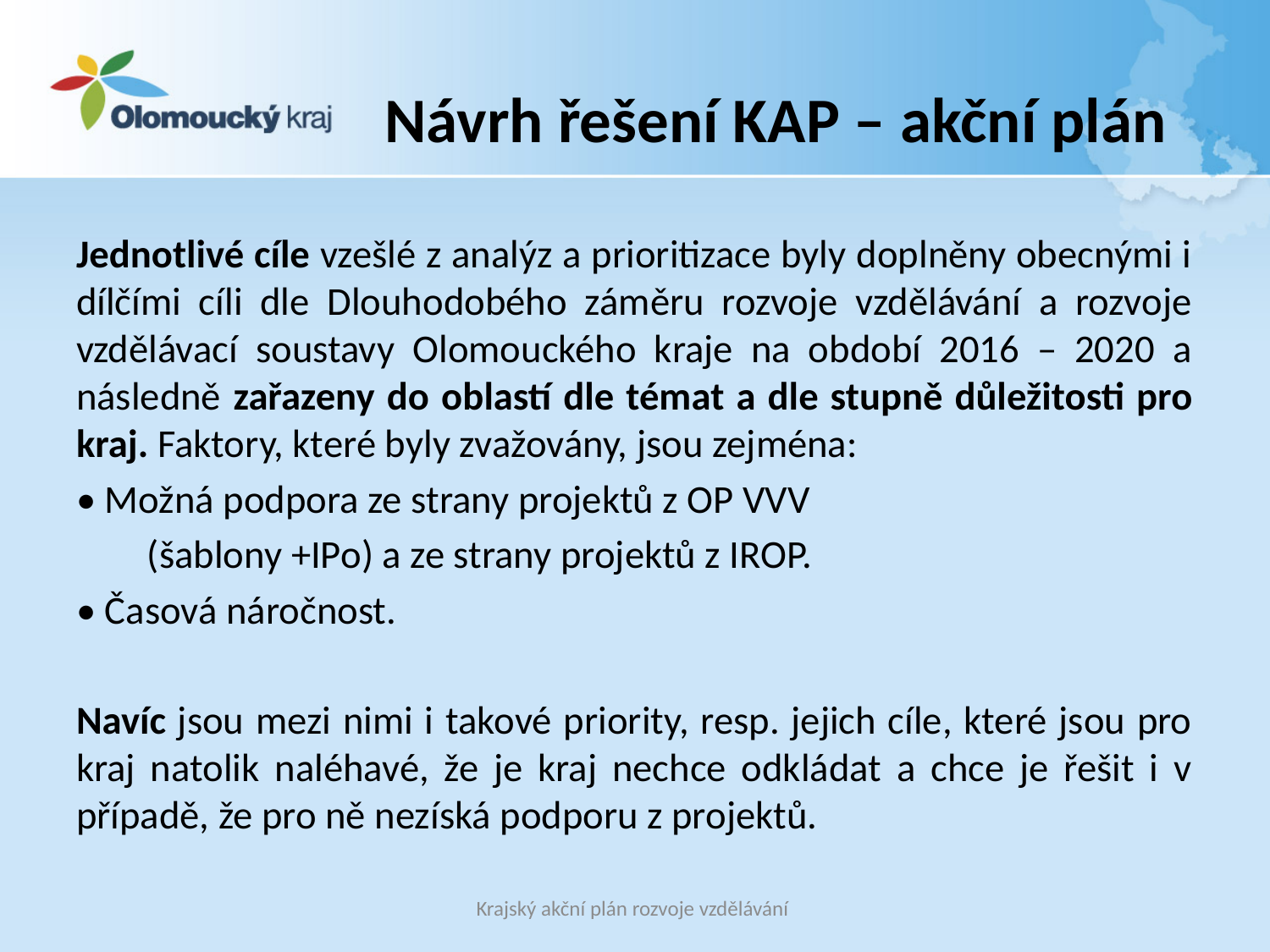

# Návrh řešení KAP – akční plán
Jednotlivé cíle vzešlé z analýz a prioritizace byly doplněny obecnými i dílčími cíli dle Dlouhodobého záměru rozvoje vzdělávání a rozvoje vzdělávací soustavy Olomouckého kraje na období 2016 – 2020 a následně zařazeny do oblastí dle témat a dle stupně důležitosti pro kraj. Faktory, které byly zvažovány, jsou zejména:
• Možná podpora ze strany projektů z OP VVV
        (šablony +IPo) a ze strany projektů z IROP.
• Časová náročnost.

Navíc jsou mezi nimi i takové priority, resp. jejich cíle, které jsou pro kraj natolik naléhavé, že je kraj nechce odkládat a chce je řešit i v případě, že pro ně nezíská podporu z projektů.

Krajský akční plán rozvoje vzdělávání